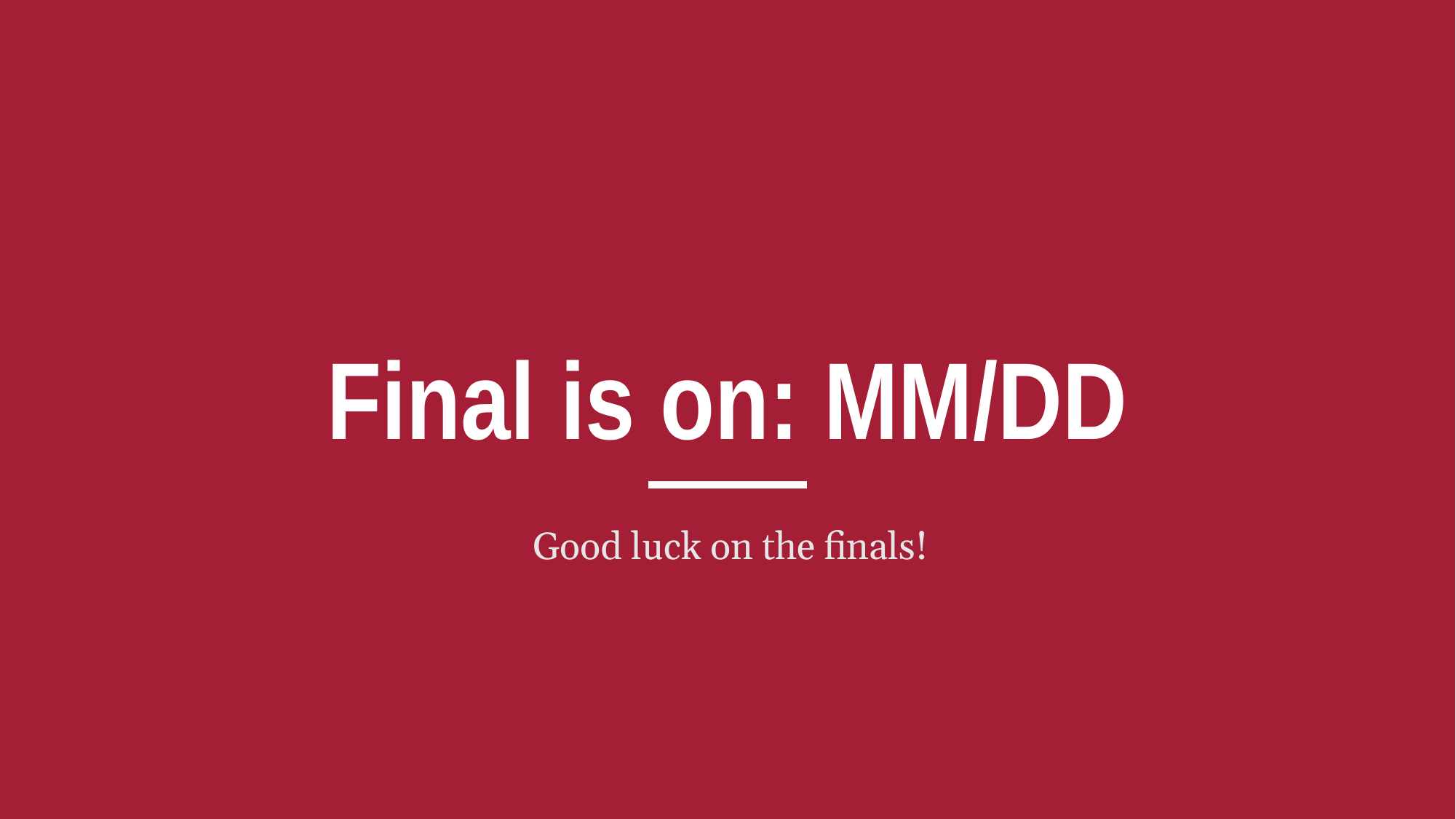

# Final is on: MM/DD
Good luck on the finals!